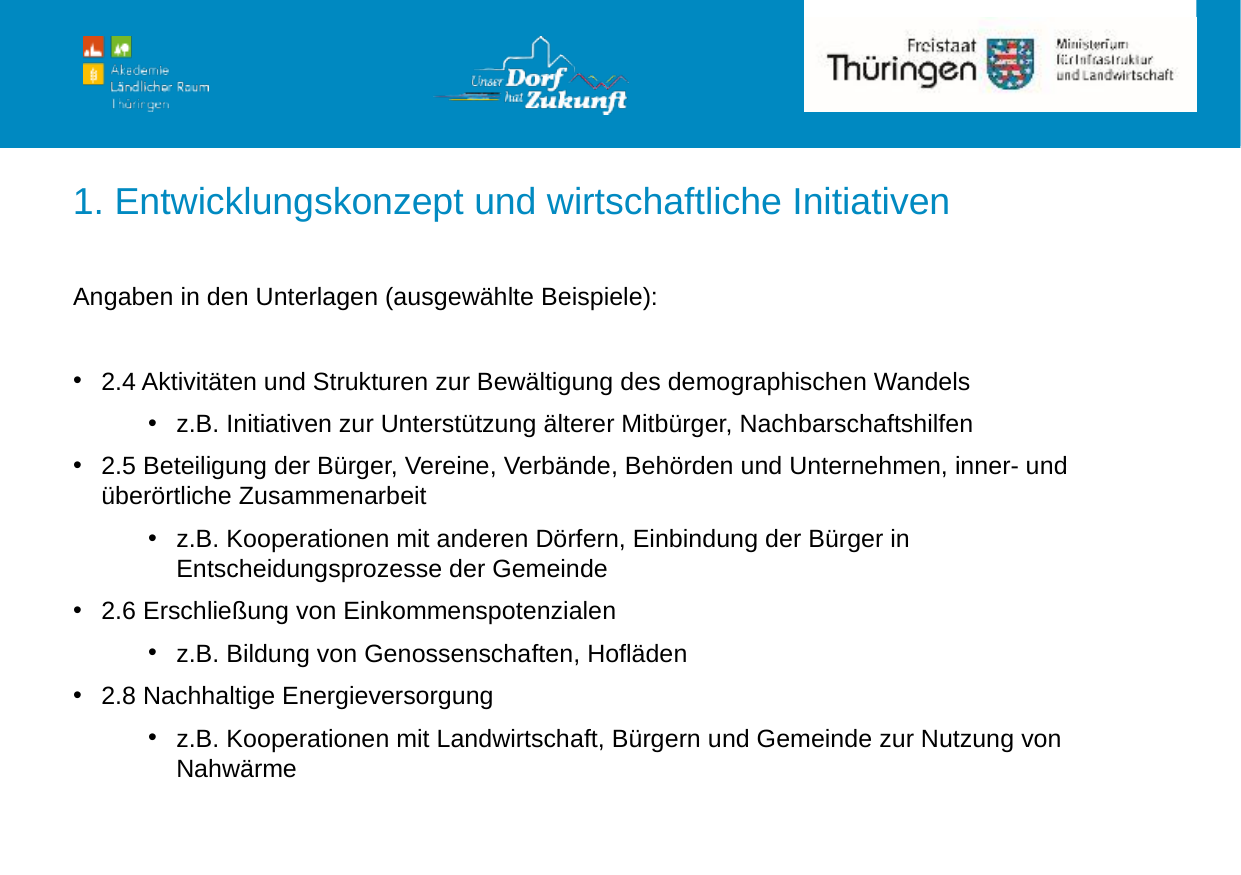

1. Entwicklungskonzept und wirtschaftliche Initiativen
Angaben in den Unterlagen (ausgewählte Beispiele):

2.4 Aktivitäten und Strukturen zur Bewältigung des demographischen Wandels
z.B. Initiativen zur Unterstützung älterer Mitbürger, Nachbarschaftshilfen
2.5 Beteiligung der Bürger, Vereine, Verbände, Behörden und Unternehmen, inner- und         überörtliche Zusammenarbeit
z.B. Kooperationen mit anderen Dörfern, Einbindung der Bürger in Entscheidungsprozesse der Gemeinde
2.6 Erschließung von Einkommenspotenzialen
z.B. Bildung von Genossenschaften, Hofläden
2.8 Nachhaltige Energieversorgung
z.B. Kooperationen mit Landwirtschaft, Bürgern und Gemeinde zur Nutzung von Nahwärme